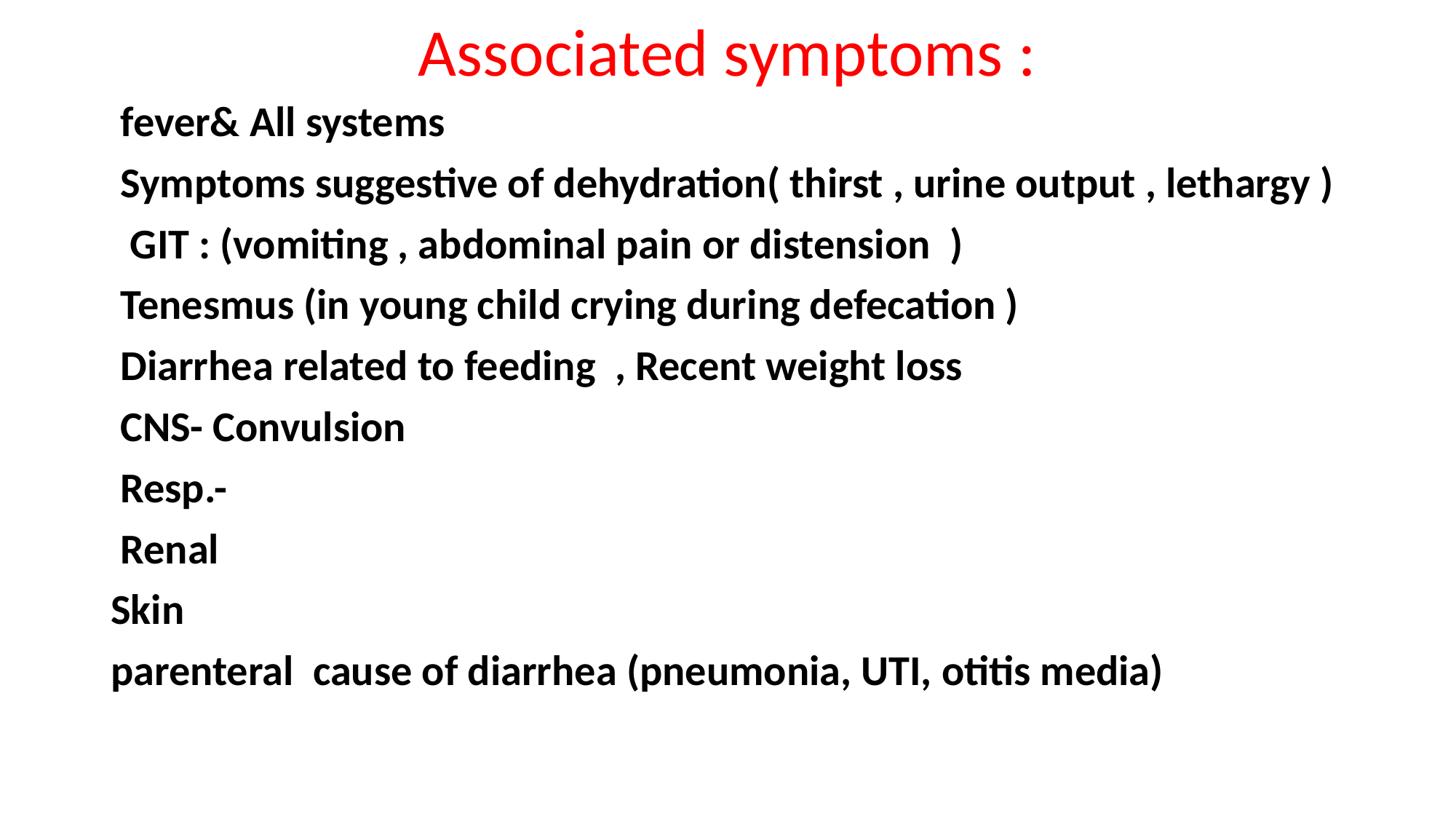

# Associated symptoms :
 fever& All systems
 Symptoms suggestive of dehydration( thirst , urine output , lethargy )
  GIT : (vomiting , abdominal pain or distension  )
 Tenesmus (in young child crying during defecation )
 Diarrhea related to feeding  , Recent weight loss
 CNS- Convulsion
 Resp.-
 Renal
Skin
parenteral  cause of diarrhea (pneumonia, UTI, otitis media)